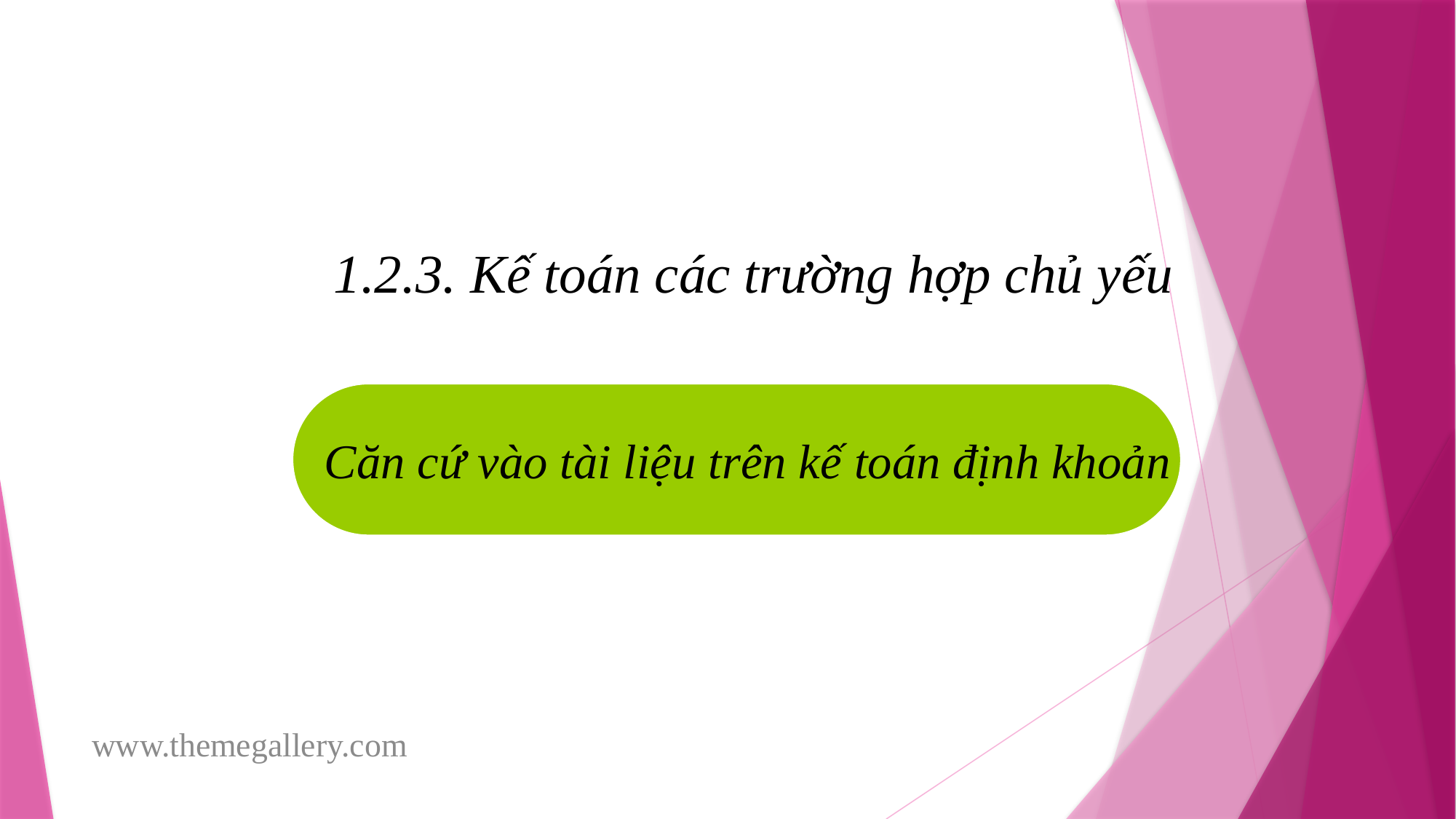

1.2.3. Kế toán các trường hợp chủ yếu
Căn cứ vào tài liệu trên kế toán định khoản
www.themegallery.com